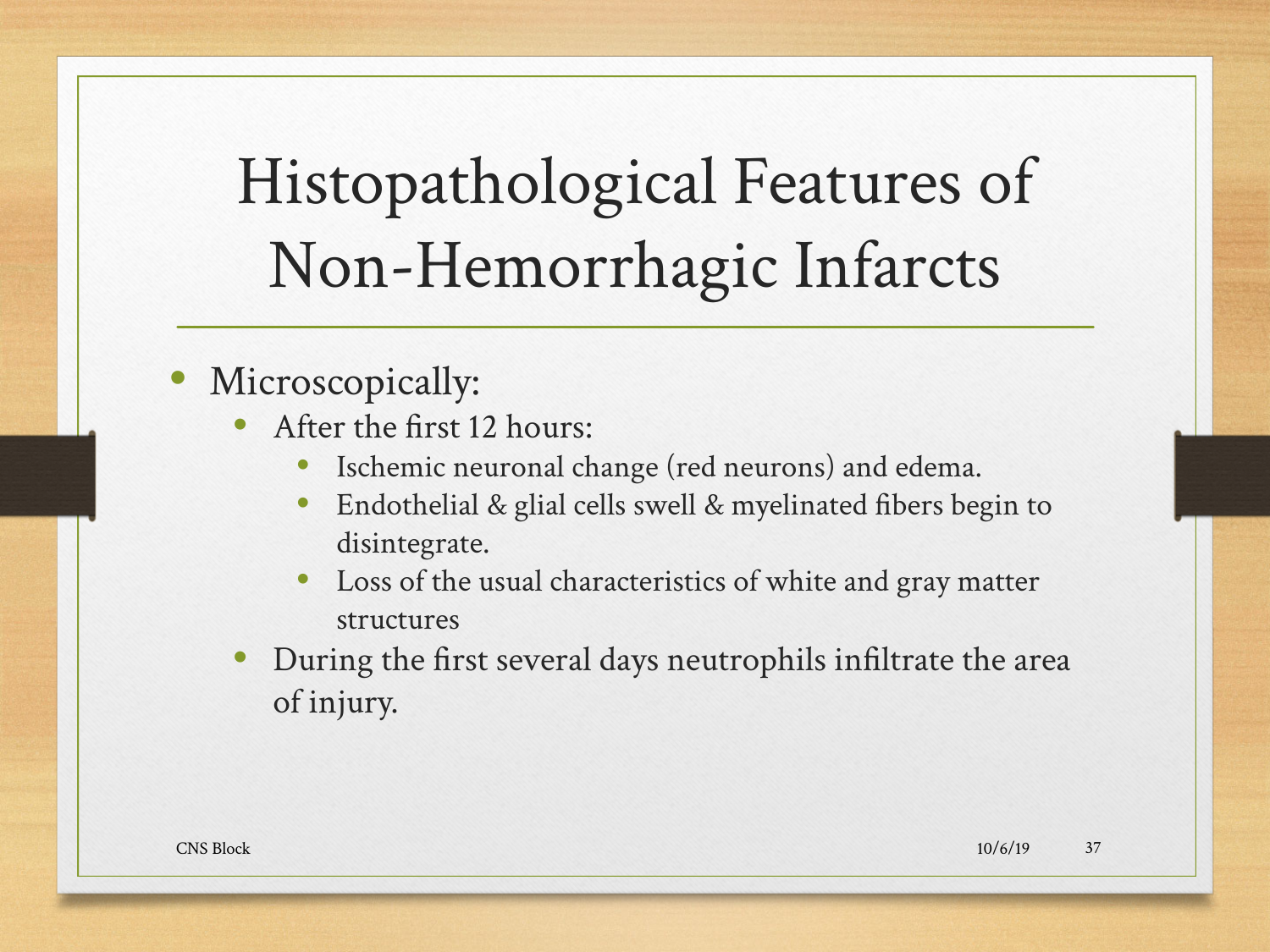

Histopathological Features of Non-Hemorrhagic Infarcts
Microscopically:
After the first 12 hours:
Ischemic neuronal change (red neurons) and edema.
Endothelial & glial cells swell & myelinated fibers begin to disintegrate.
Loss of the usual characteristics of white and gray matter structures
During the first several days neutrophils infiltrate the area of injury.
CNS Block
10/6/19
37